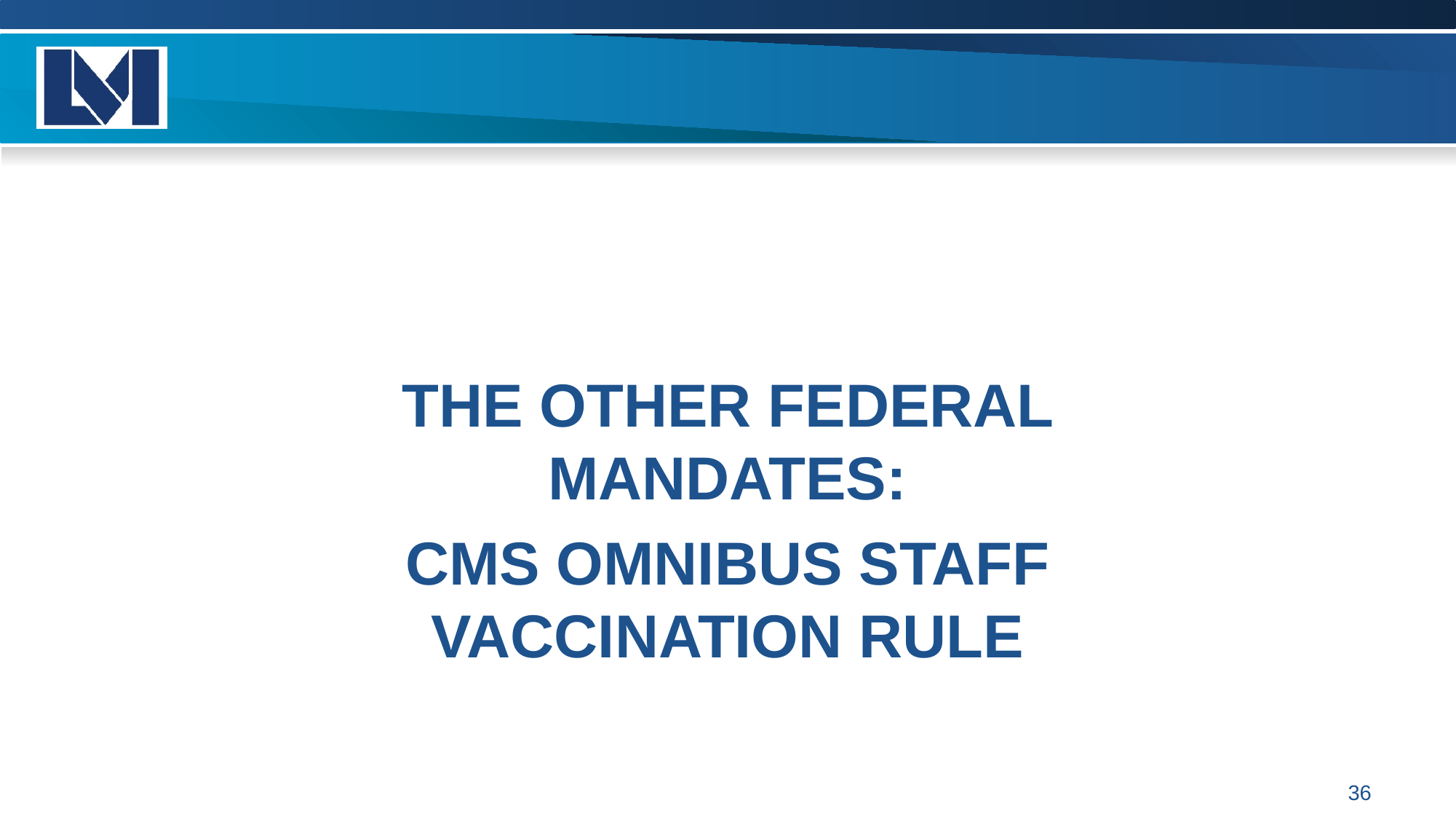

THE OTHER FEDERAL MANDATES:
CMS OMNIBUS STAFF VACCINATION RULE
36